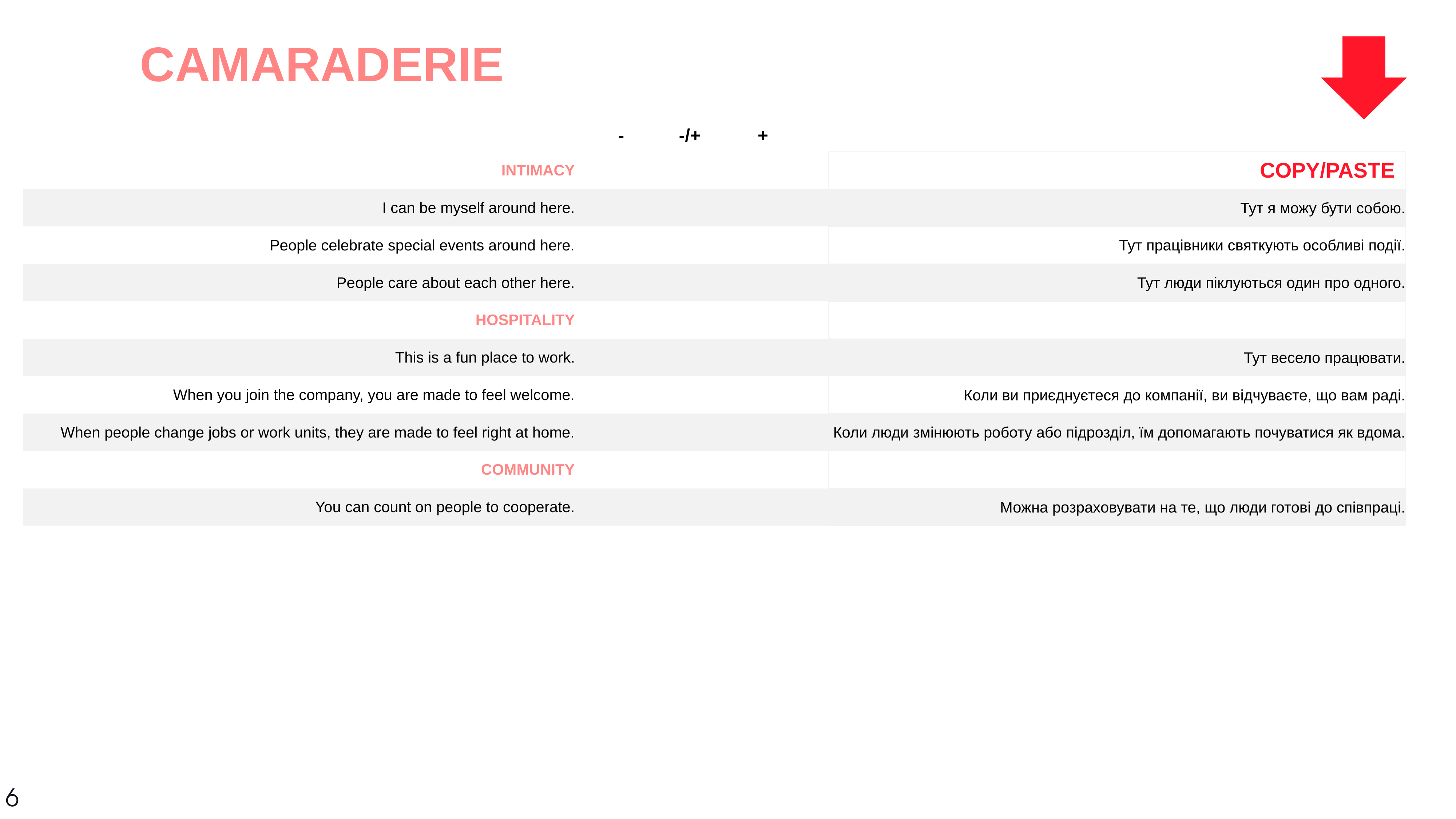

CAMARADERIE

|  | - | -/+ | + |  |  |
| --- | --- | --- | --- | --- | --- |
| INTIMACY |  |  |  |  | COPY/PASTE |
| I can be myself around here. |  |  |  |  | Тут я можу бути собою. |
| People celebrate special events around here. |  |  |  |  | Тут працівники святкують особливі події. |
| People care about each other here. |  |  |  |  | Тут люди піклуються один про одного. |
| HOSPITALITY |  |  |  |  |  |
| This is a fun place to work. |  |  |  |  | Тут весело працювати. |
| When you join the company, you are made to feel welcome. |  |  |  |  | Коли ви приєднуєтеся до компанії, ви відчуваєте, що вам раді. |
| When people change jobs or work units, they are made to feel right at home. |  |  |  |  | Коли люди змінюють роботу або підрозділ, їм допомагають почуватися як вдома. |
| COMMUNITY |  |  |  |  |  |
| You can count on people to cooperate. |  |  |  |  | Можна розраховувати на те, що люди готові до співпраці. |
6